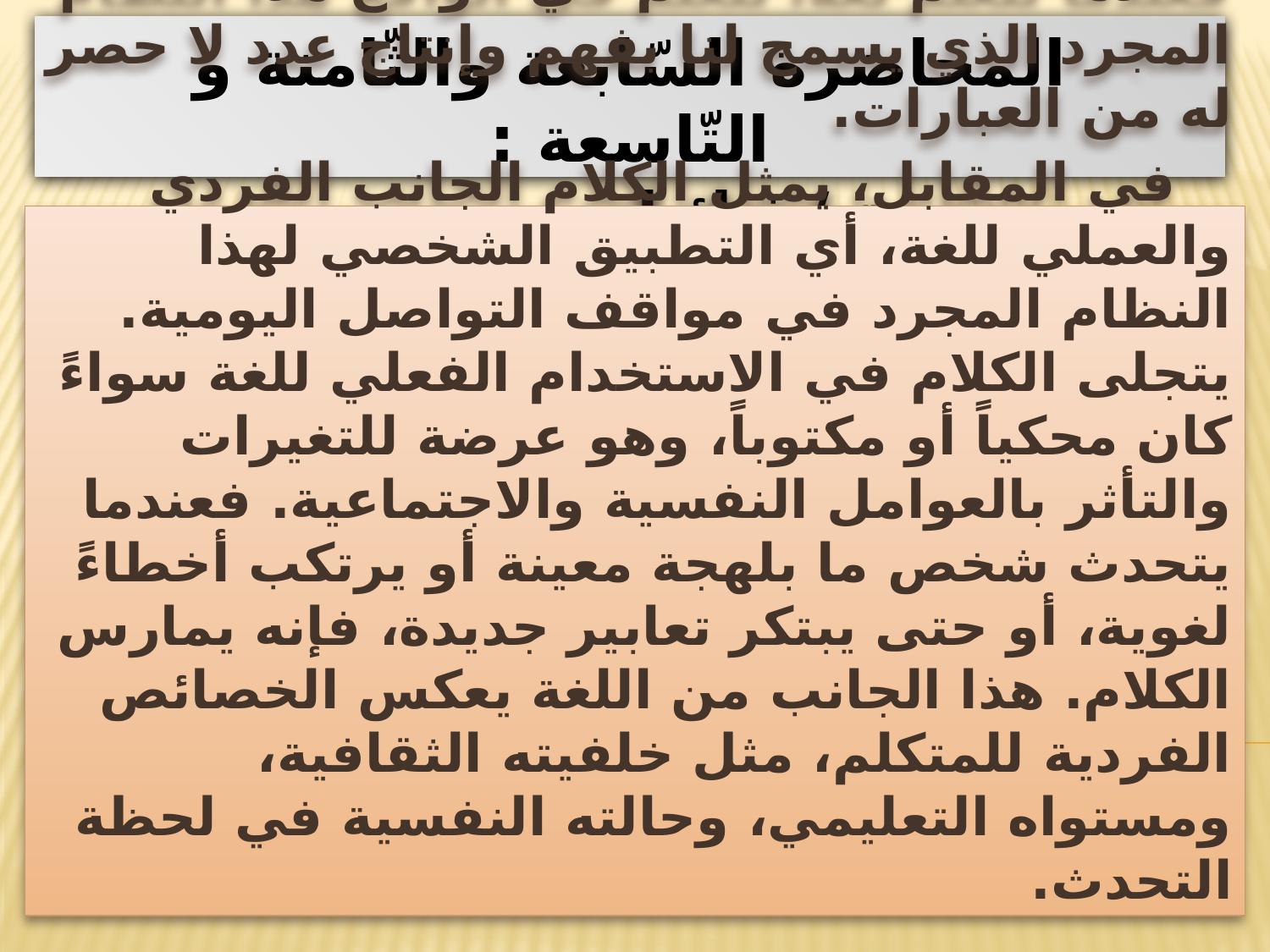

# المحاضرة السّابعة والثّامنة و التّاسعة : تتمة / ثنائيات سوسير

يمثل التمييز بين اللغة (Langue  ) والكلام (Parole  ) عند سوسير حجر الزاوية في اللسانيات الحديثة. فمن ناحية، تشير اللغة إلى النظام المجرد المشترك بين أفراد مجتمع لغوي معين، وهي تتكون من مجموعة القواعد والمعايير التي تحكم التواصل اللغوي. هذا النظام الاجتماعي الثابت نسبياً يشمل القواعد النحوية، والمفردات، والأصوات، وهو موجود بشكل جمعي في أذهان المتحدثين بلغة ما. فعندما نتعلم لغة، نتعلم في الواقع هذا النظام المجرد الذي يسمح لنا بفهم وإنتاج عدد لا حصر له من العبارات.
   في المقابل، يمثل الكلام الجانب الفردي والعملي للغة، أي التطبيق الشخصي لهذا النظام المجرد في مواقف التواصل اليومية. يتجلى الكلام في الاستخدام الفعلي للغة سواءً كان محكياً أو مكتوباً، وهو عرضة للتغيرات والتأثر بالعوامل النفسية والاجتماعية. فعندما يتحدث شخص ما بلهجة معينة أو يرتكب أخطاءً لغوية، أو حتى يبتكر تعابير جديدة، فإنه يمارس الكلام. هذا الجانب من اللغة يعكس الخصائص الفردية للمتكلم، مثل خلفيته الثقافية، ومستواه التعليمي، وحالته النفسية في لحظة التحدث.